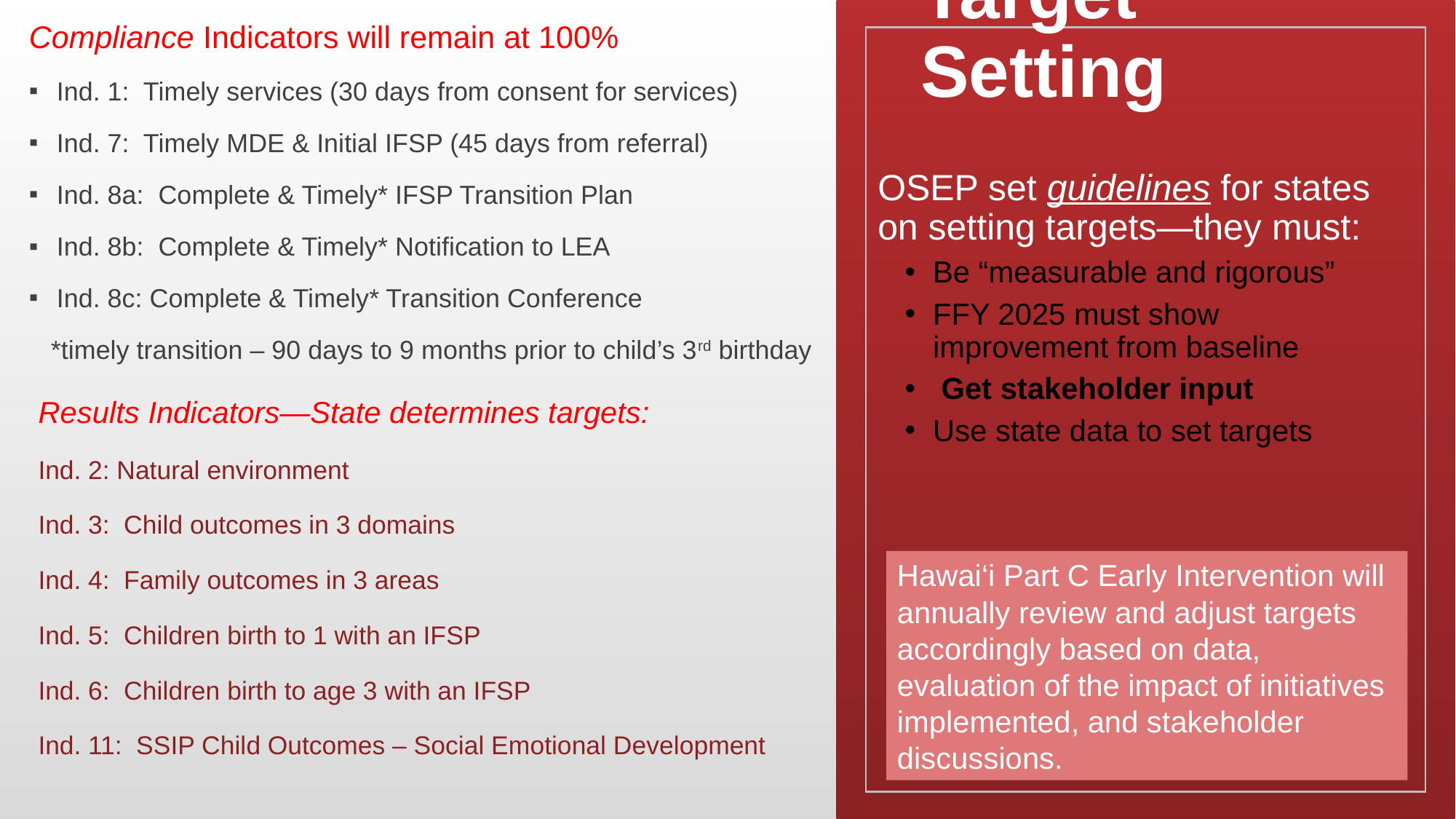

Compliance Indicators will remain at 100%
Ind. 1:  Timely services (30 days from consent for services)
Ind. 7:  Timely MDE & Initial IFSP (45 days from referral)
Ind. 8a:  Complete & Timely* IFSP Transition Plan
Ind. 8b:  Complete & Timely* Notification to LEA
Ind. 8c: Complete & Timely* Transition Conference
   *timely transition – 90 days to 9 months prior to child’s 3rd birthday
# Target Setting
OSEP set guidelines for states on setting targets—they must:
Be “measurable and rigorous”
FFY 2025 must show improvement from baseline
 Get stakeholder input
Use state data to set targets

Results Indicators—State determines targets:
Ind. 2: Natural environment
Ind. 3:  Child outcomes in 3 domains
Ind. 4:  Family outcomes in 3 areas
Ind. 5:  Children birth to 1 with an IFSP
Ind. 6:  Children birth to age 3 with an IFSP
Ind. 11:  SSIP Child Outcomes – Social Emotional Development
Hawai‘i Part C Early Intervention will annually review and adjust targets accordingly based on data, evaluation of the impact of initiatives implemented, and stakeholder discussions.